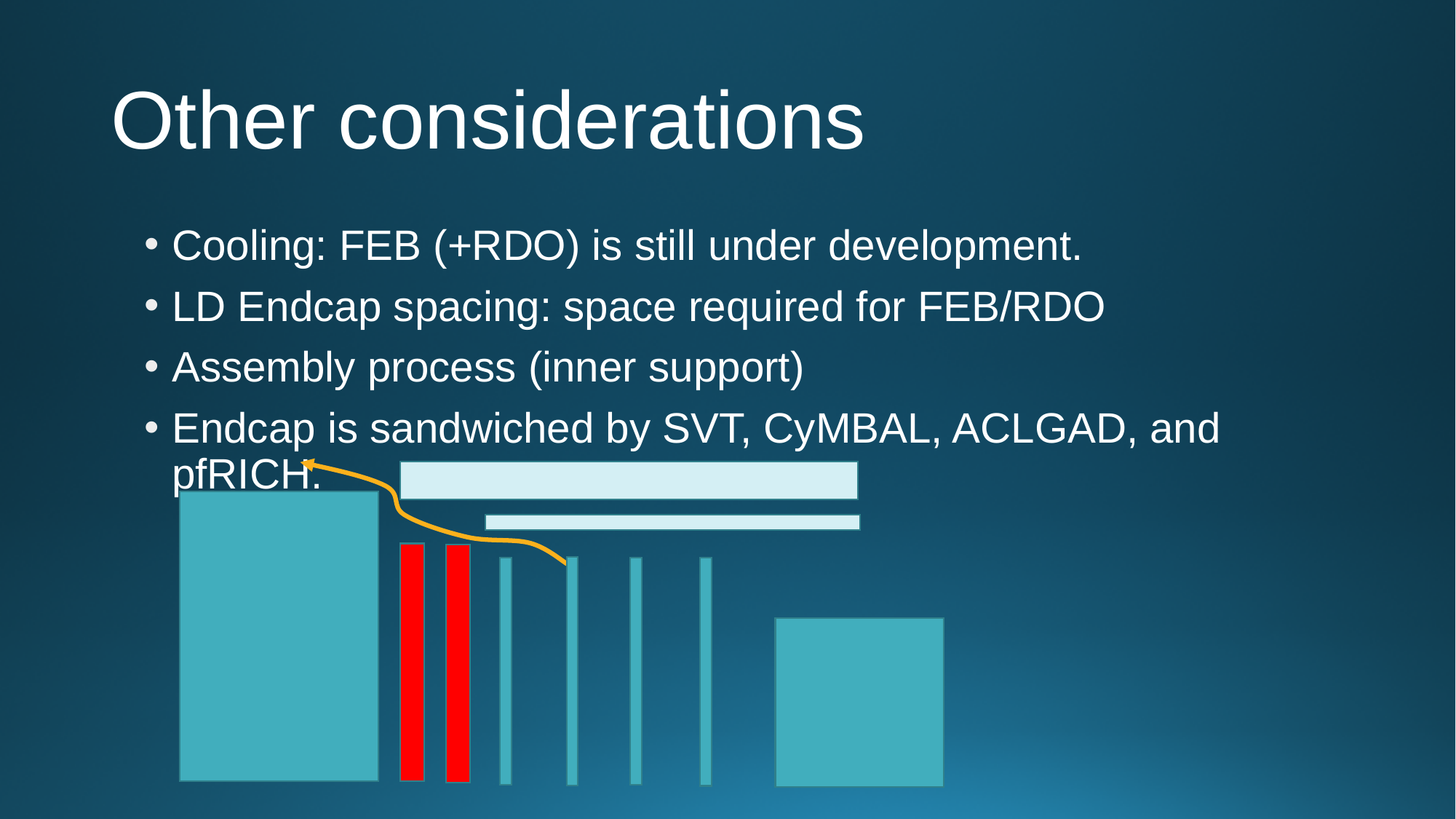

# Other considerations
Cooling: FEB (+RDO) is still under development.
LD Endcap spacing: space required for FEB/RDO
Assembly process (inner support)
Endcap is sandwiched by SVT, CyMBAL, ACLGAD, and pfRICH.